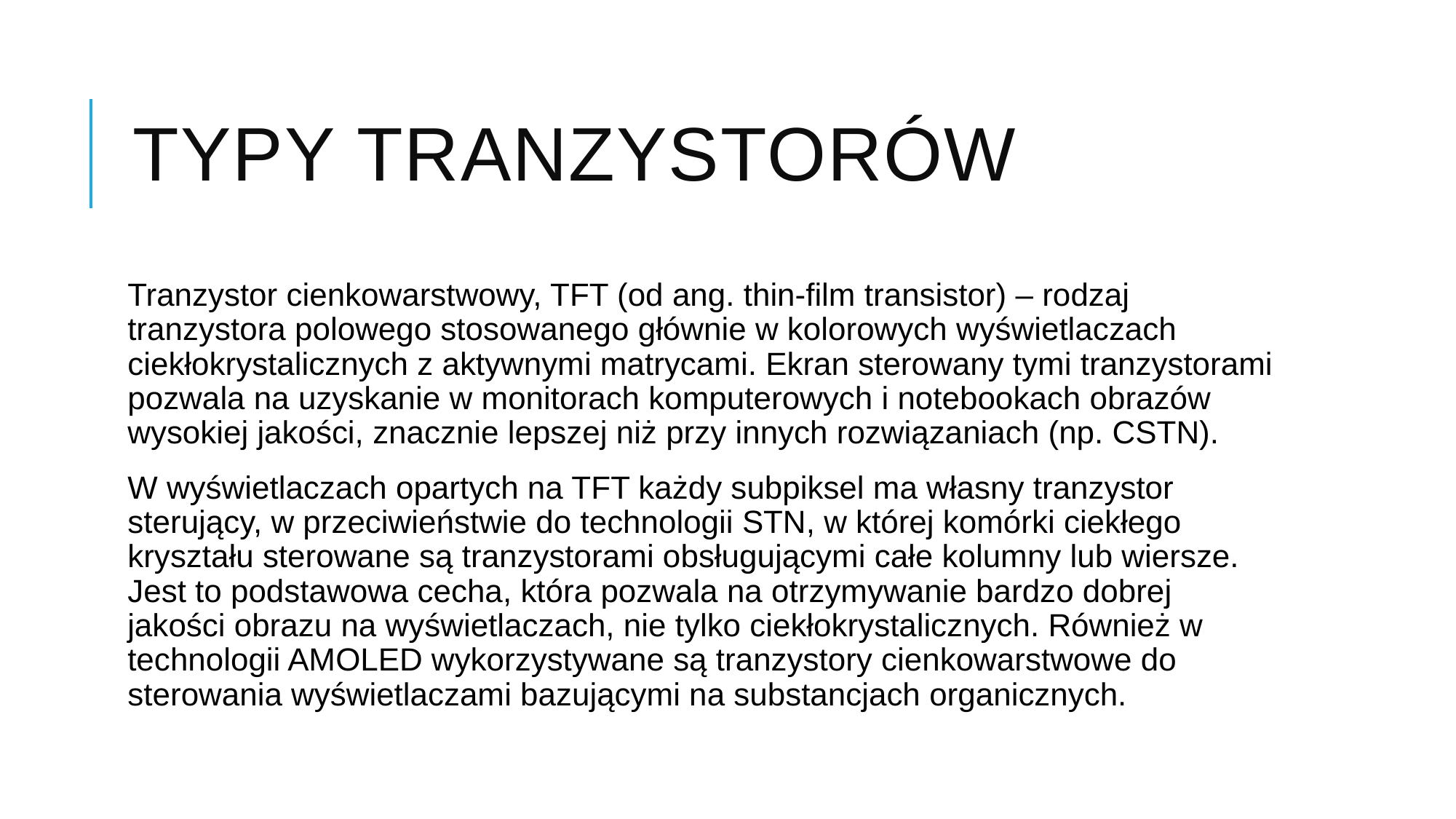

# Typy tranzystorów
Tranzystor cienkowarstwowy, TFT (od ang. thin-film transistor) – rodzaj tranzystora polowego stosowanego głównie w kolorowych wyświetlaczach ciekłokrystalicznych z aktywnymi matrycami. Ekran sterowany tymi tranzystorami pozwala na uzyskanie w monitorach komputerowych i notebookach obrazów wysokiej jakości, znacznie lepszej niż przy innych rozwiązaniach (np. CSTN).
W wyświetlaczach opartych na TFT każdy subpiksel ma własny tranzystor sterujący, w przeciwieństwie do technologii STN, w której komórki ciekłego kryształu sterowane są tranzystorami obsługującymi całe kolumny lub wiersze. Jest to podstawowa cecha, która pozwala na otrzymywanie bardzo dobrej jakości obrazu na wyświetlaczach, nie tylko ciekłokrystalicznych. Również w technologii AMOLED wykorzystywane są tranzystory cienkowarstwowe do sterowania wyświetlaczami bazującymi na substancjach organicznych.